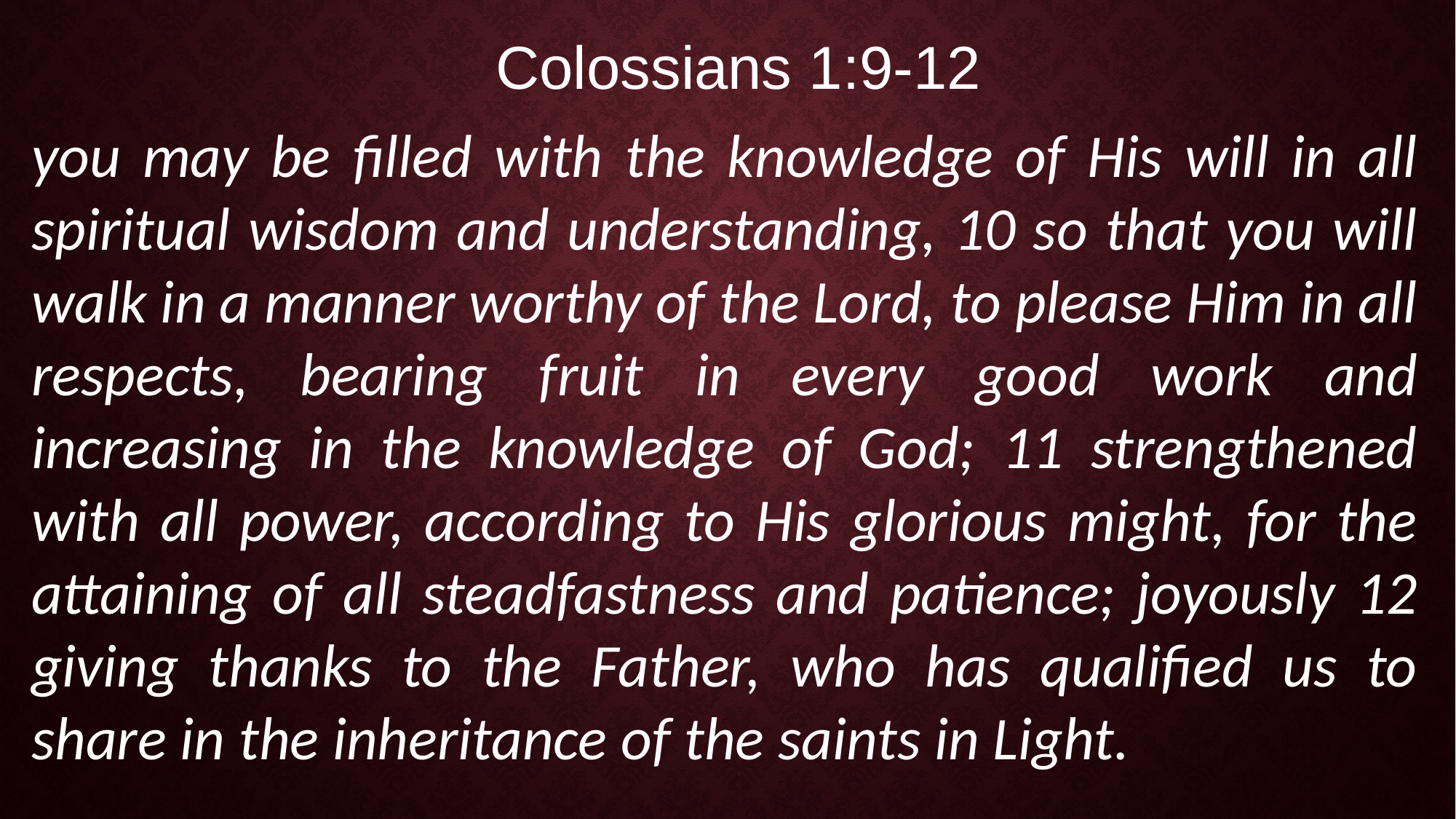

Colossians 1:9-12
you may be filled with the knowledge of His will in all spiritual wisdom and understanding, 10 so that you will walk in a manner worthy of the Lord, to please Him in all respects, bearing fruit in every good work and increasing in the knowledge of God; 11 strengthened with all power, according to His glorious might, for the attaining of all steadfastness and patience; joyously 12 giving thanks to the Father, who has qualified us to share in the inheritance of the saints in Light.